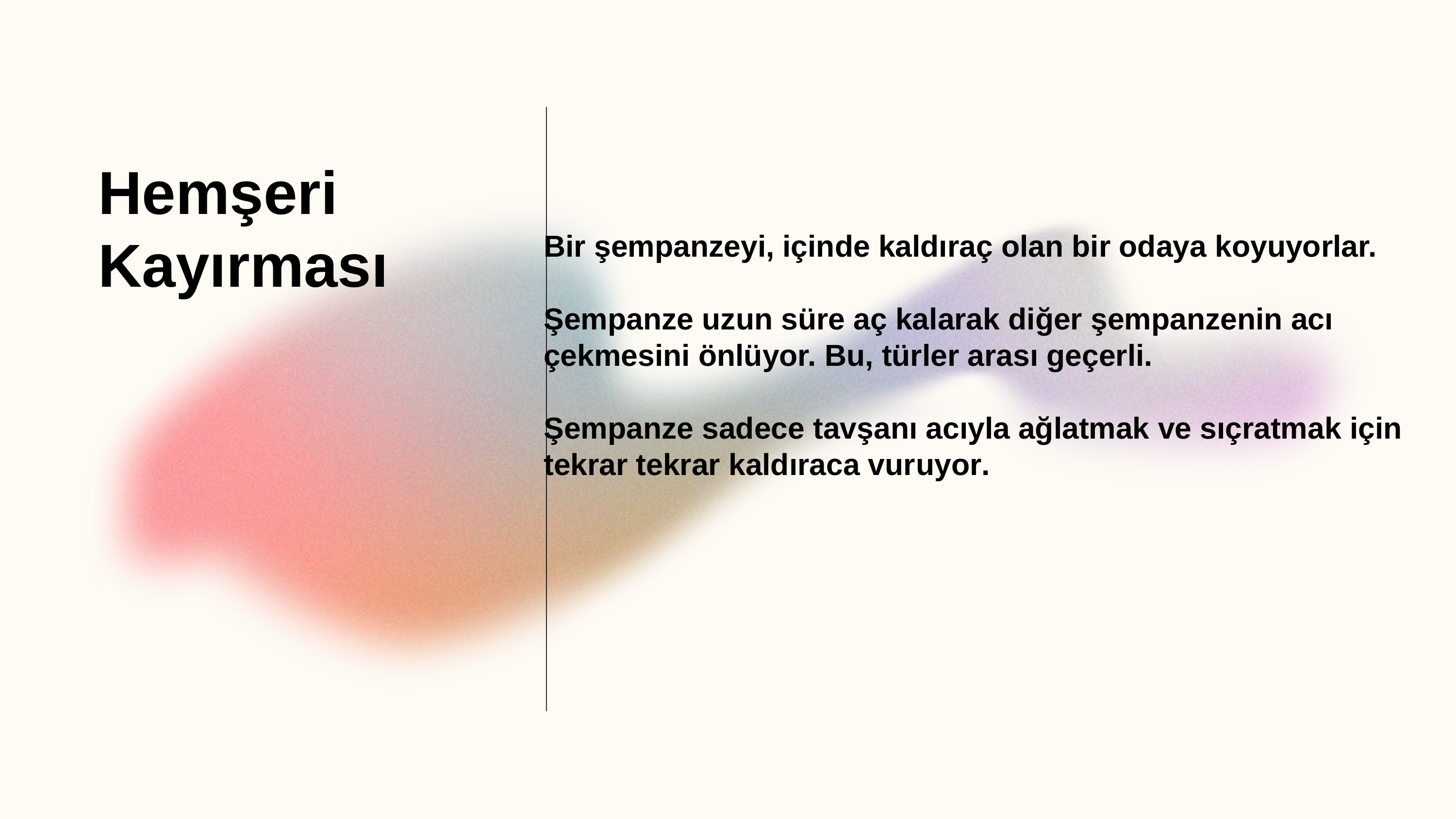

Hemşeri Kayırması

Bir şempanzeyi, içinde kaldıraç olan bir odaya koyuyorlar.

Şempanze uzun süre aç kalarak diğer şempanzenin acı çekmesini önlüyor. Bu, türler arası geçerli.

Şempanze sadece tavşanı acıyla ağlatmak ve sıçratmak için tekrar tekrar kaldıraca vuruyor.